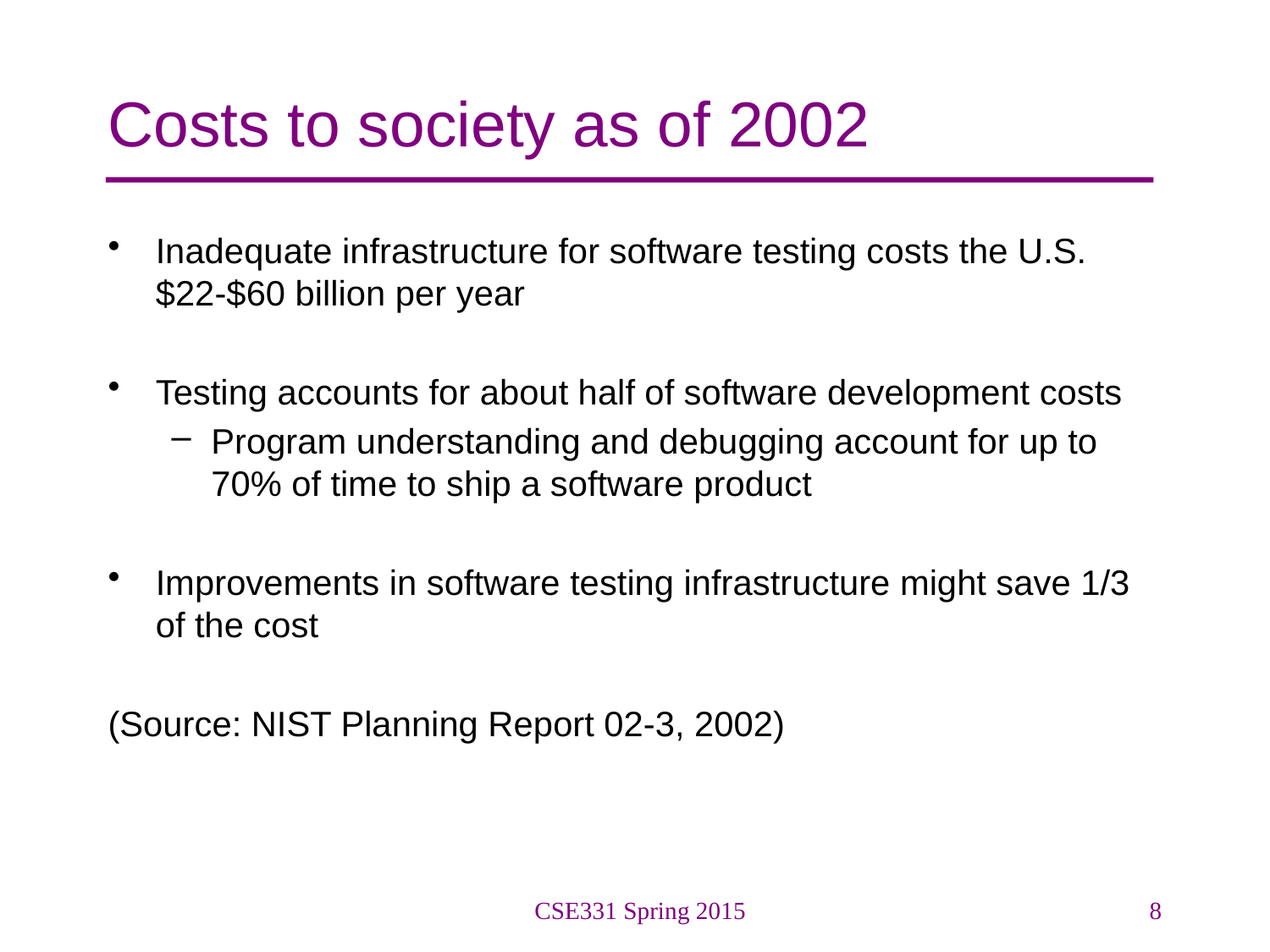

# Costs to society as of 2002
Inadequate infrastructure for software testing costs the U.S. $22-$60 billion per year

Testing accounts for about half of software development costs
Program understanding and debugging account for up to 70% of time to ship a software product

Improvements in software testing infrastructure might save 1/3 of the cost

(Source: NIST Planning Report 02-3, 2002)
CSE331 Spring 2015
8